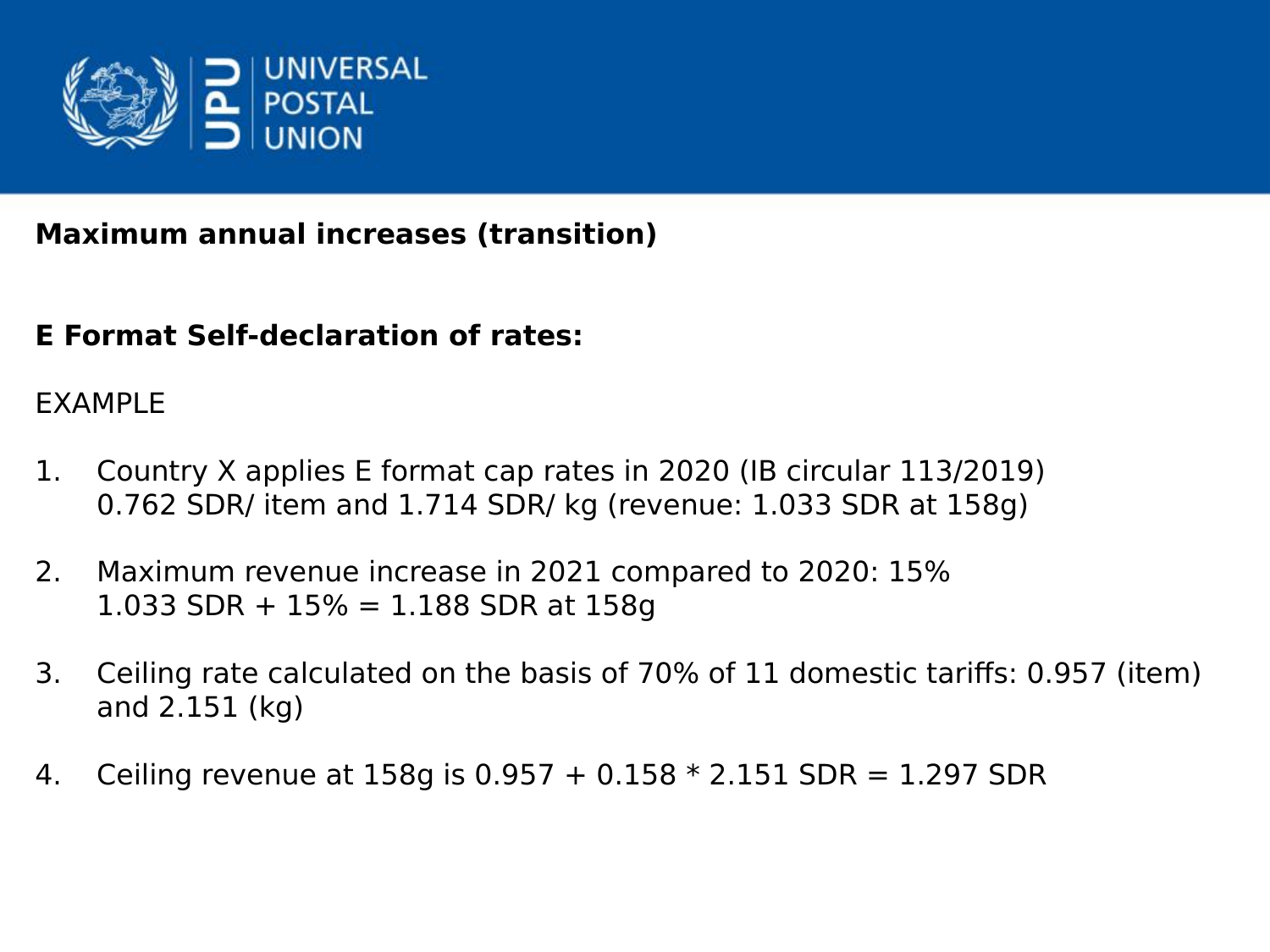

Maximum annual increases (transition)

E Format Self-declaration of rates:

EXAMPLE

1.	Country X applies E format cap rates in 2020 (IB circular 113/2019)
	0.762 SDR/ item and 1.714 SDR/ kg (revenue: 1.033 SDR at 158g)

2.	Maximum revenue increase in 2021 compared to 2020: 15%
	1.033 SDR + 15% = 1.188 SDR at 158g

Ceiling rate calculated on the basis of 70% of 11 domestic tariffs: 0.957 (item) and 2.151 (kg)

Ceiling revenue at 158g is 0.957 + 0.158 * 2.151 SDR = 1.297 SDR